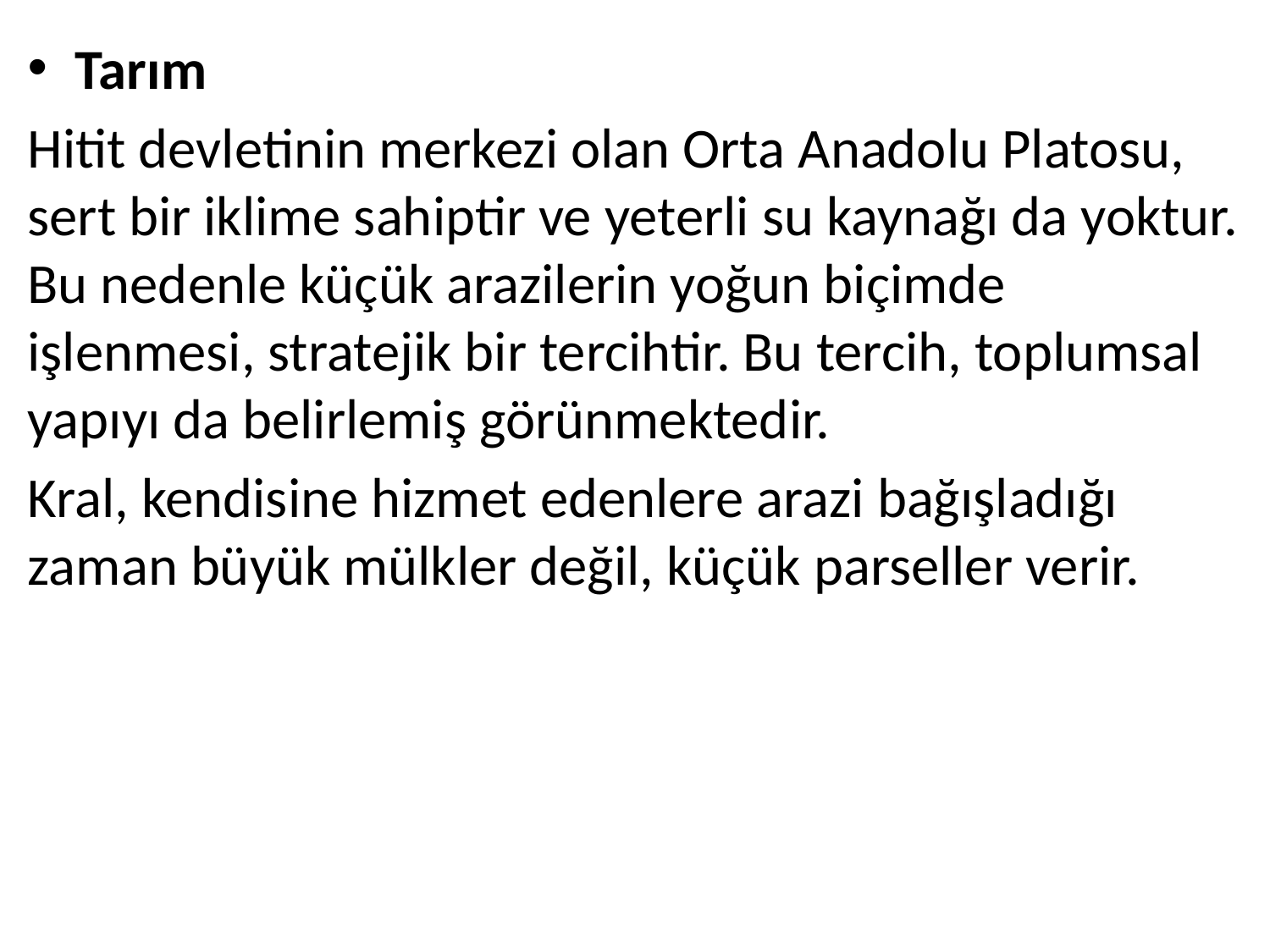

Tarım
Hitit devletinin merkezi olan Orta Anadolu Platosu, sert bir iklime sahiptir ve yeterli su kaynağı da yoktur. Bu nedenle küçük arazilerin yoğun biçimde işlenmesi, stratejik bir tercihtir. Bu tercih, toplumsal yapıyı da belirlemiş görünmektedir.
Kral, kendisine hizmet edenlere arazi bağışladığı zaman büyük mülkler değil, küçük parseller verir.